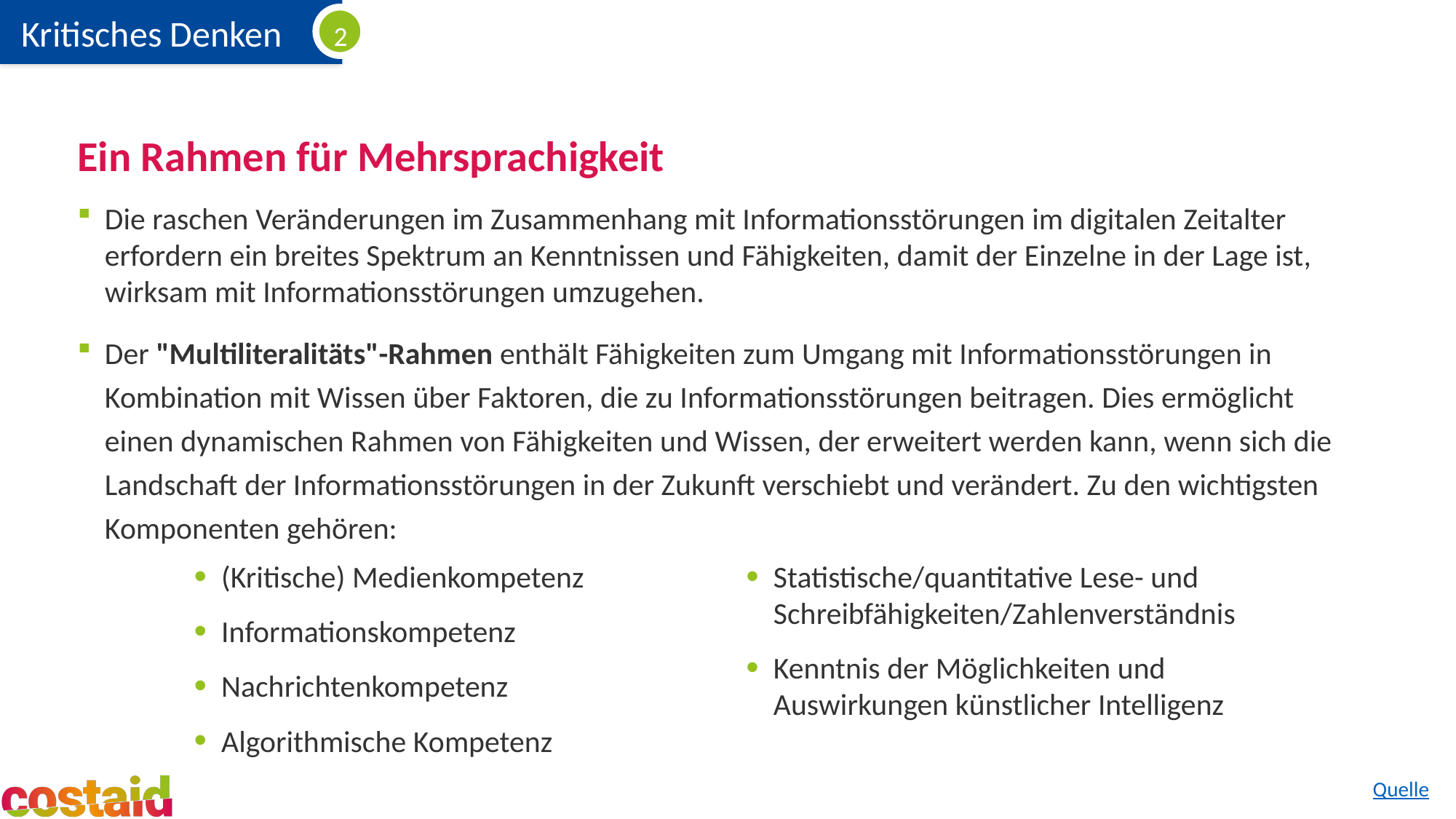

# Ein Rahmen für Mehrsprachigkeit
Die raschen Veränderungen im Zusammenhang mit Informationsstörungen im digitalen Zeitalter erfordern ein breites Spektrum an Kenntnissen und Fähigkeiten, damit der Einzelne in der Lage ist, wirksam mit Informationsstörungen umzugehen.
Der "Multiliteralitäts"-Rahmen enthält Fähigkeiten zum Umgang mit Informationsstörungen in Kombination mit Wissen über Faktoren, die zu Informationsstörungen beitragen. Dies ermöglicht einen dynamischen Rahmen von Fähigkeiten und Wissen, der erweitert werden kann, wenn sich die Landschaft der Informationsstörungen in der Zukunft verschiebt und verändert. Zu den wichtigsten Komponenten gehören:
(Kritische) Medienkompetenz
Informationskompetenz
Nachrichtenkompetenz
Algorithmische Kompetenz
Statistische/quantitative Lese- und Schreibfähigkeiten/Zahlenverständnis
Kenntnis der Möglichkeiten und Auswirkungen künstlicher Intelligenz
Quelle